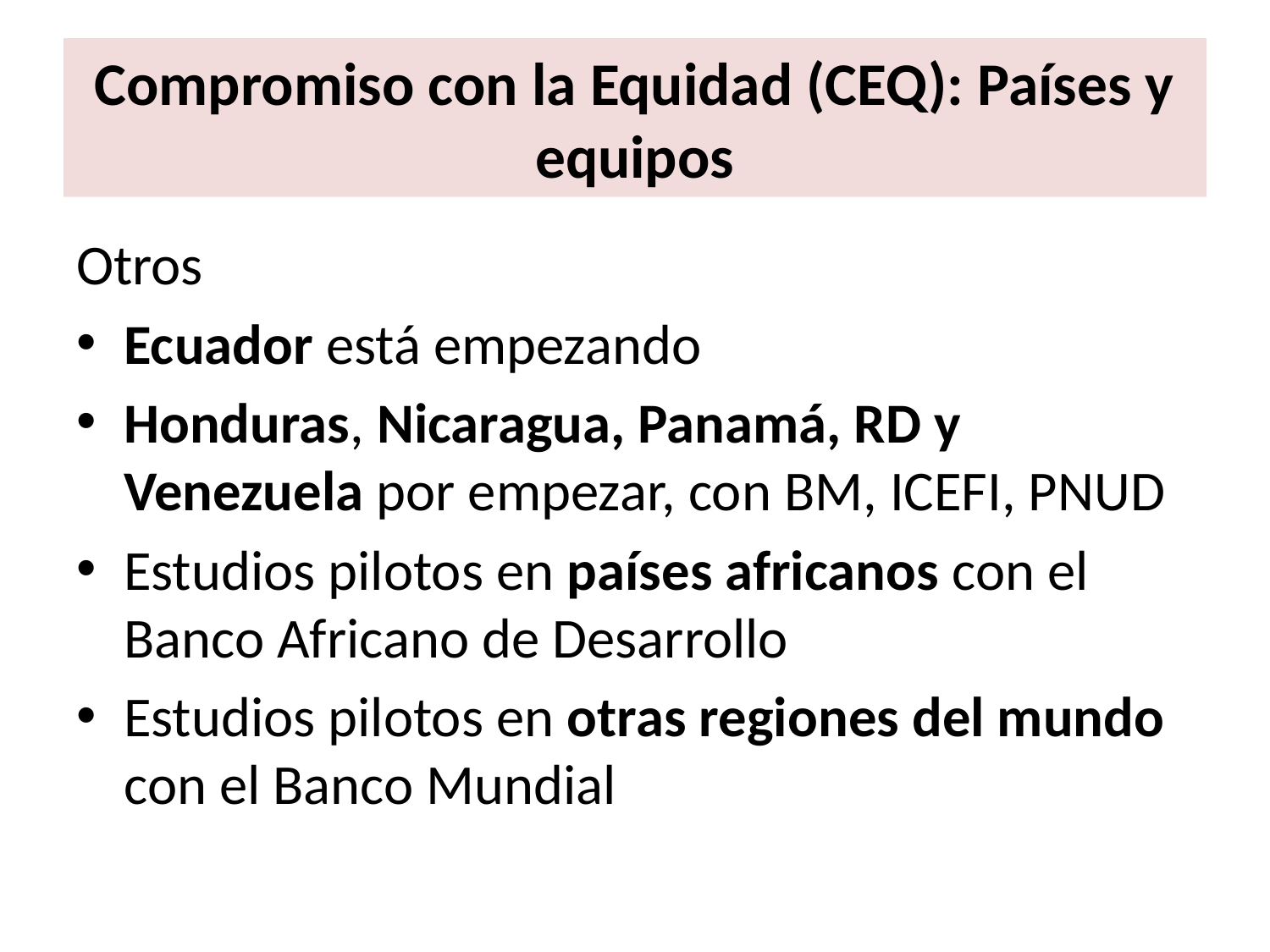

# Compromiso con la Equidad (CEQ): Países y equipos
Otros
Ecuador está empezando
Honduras, Nicaragua, Panamá, RD y Venezuela por empezar, con BM, ICEFI, PNUD
Estudios pilotos en países africanos con el Banco Africano de Desarrollo
Estudios pilotos en otras regiones del mundo con el Banco Mundial